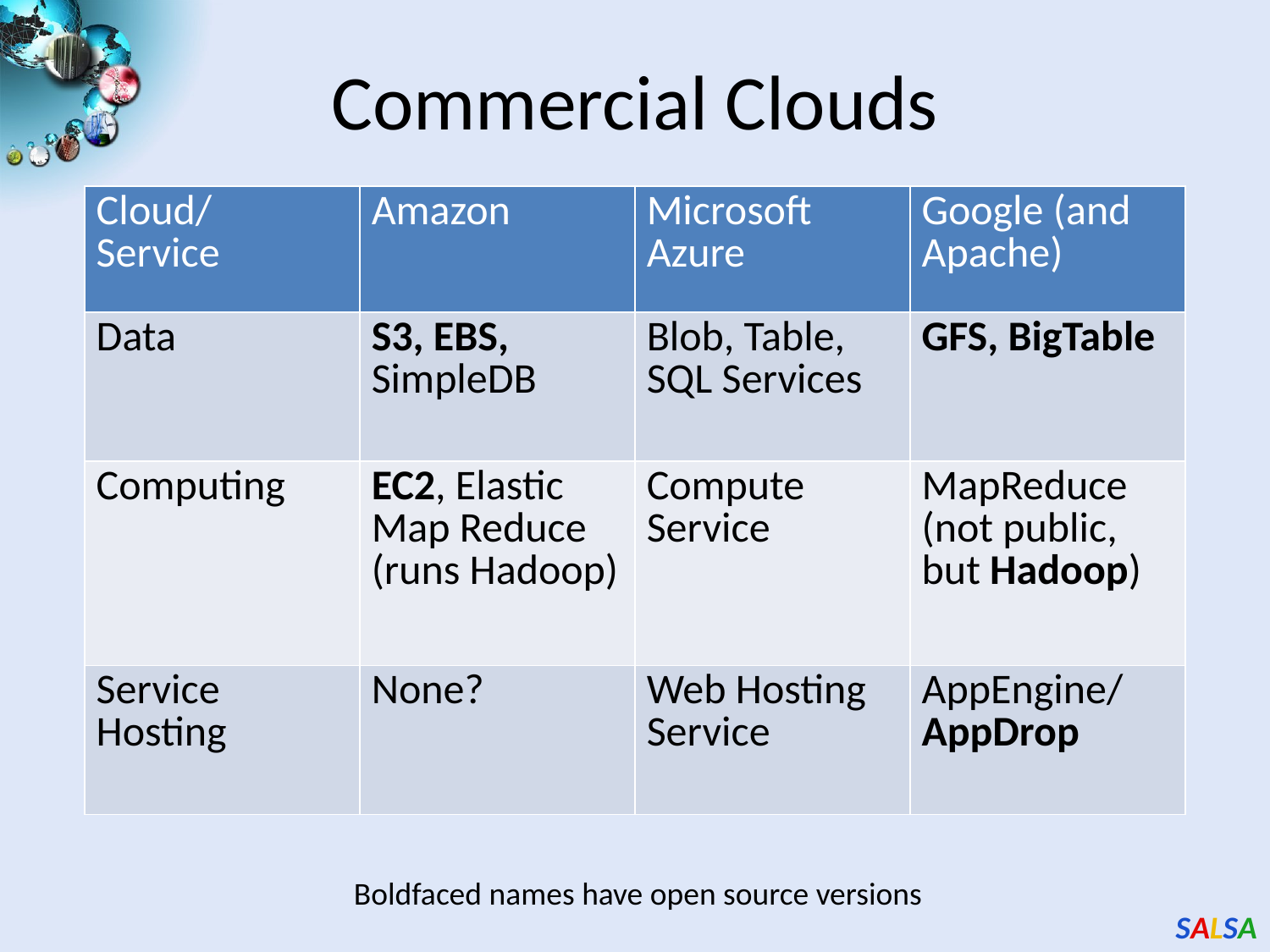

# Commercial Clouds
| Cloud/ Service | Amazon | Microsoft Azure | Google (and Apache) |
| --- | --- | --- | --- |
| Data | S3, EBS, SimpleDB | Blob, Table, SQL Services | GFS, BigTable |
| Computing | EC2, Elastic Map Reduce (runs Hadoop) | Compute Service | MapReduce (not public, but Hadoop) |
| Service Hosting | None? | Web Hosting Service | AppEngine/AppDrop |
Boldfaced names have open source versions